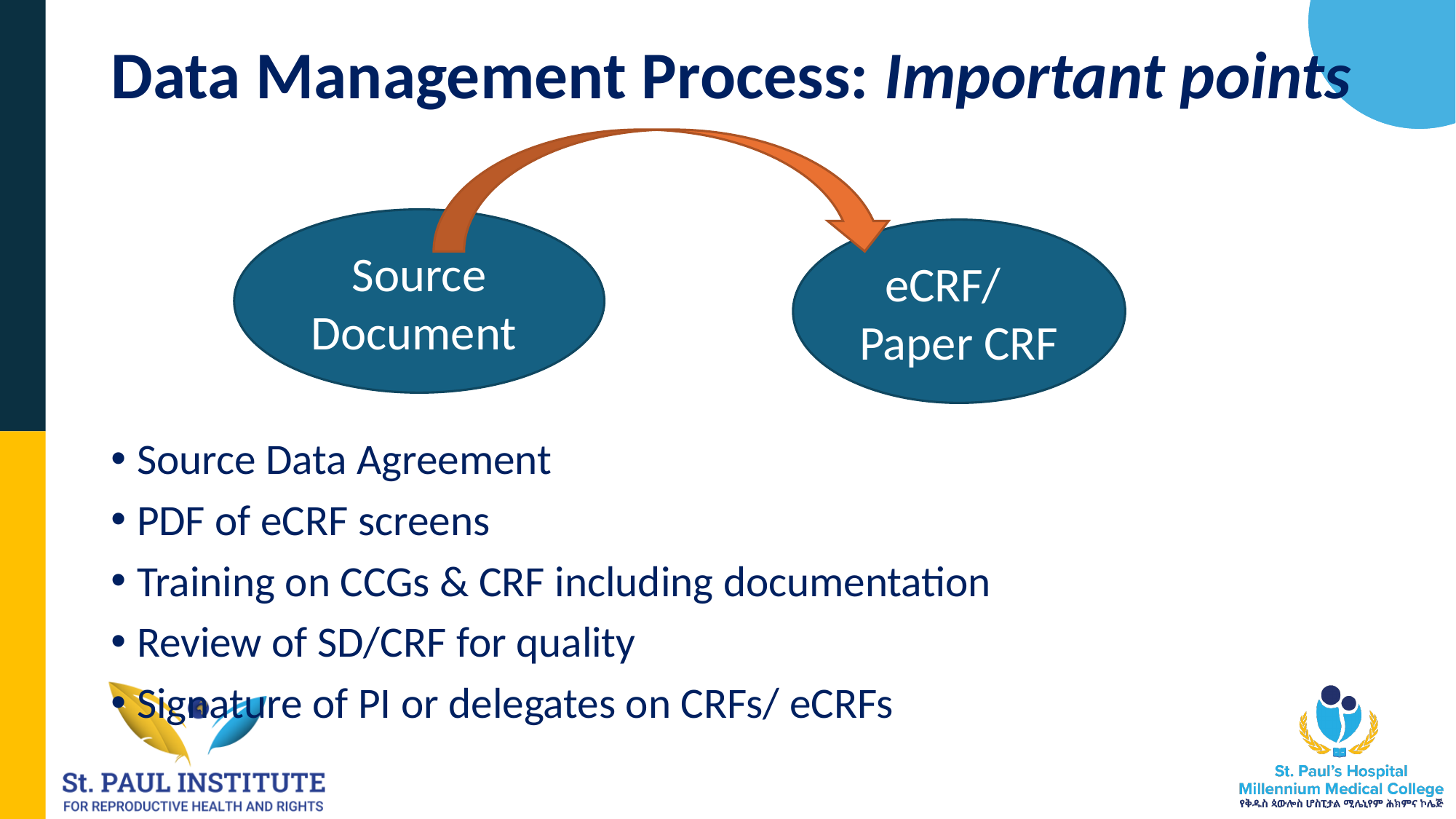

# Data Management Process: Important points

Source Document
eCRF/    Paper CRF

Source Data Agreement
PDF of eCRF screens
Training on CCGs & CRF including documentation
Review of SD/CRF for quality
Signature of PI or delegates on CRFs/ eCRFs